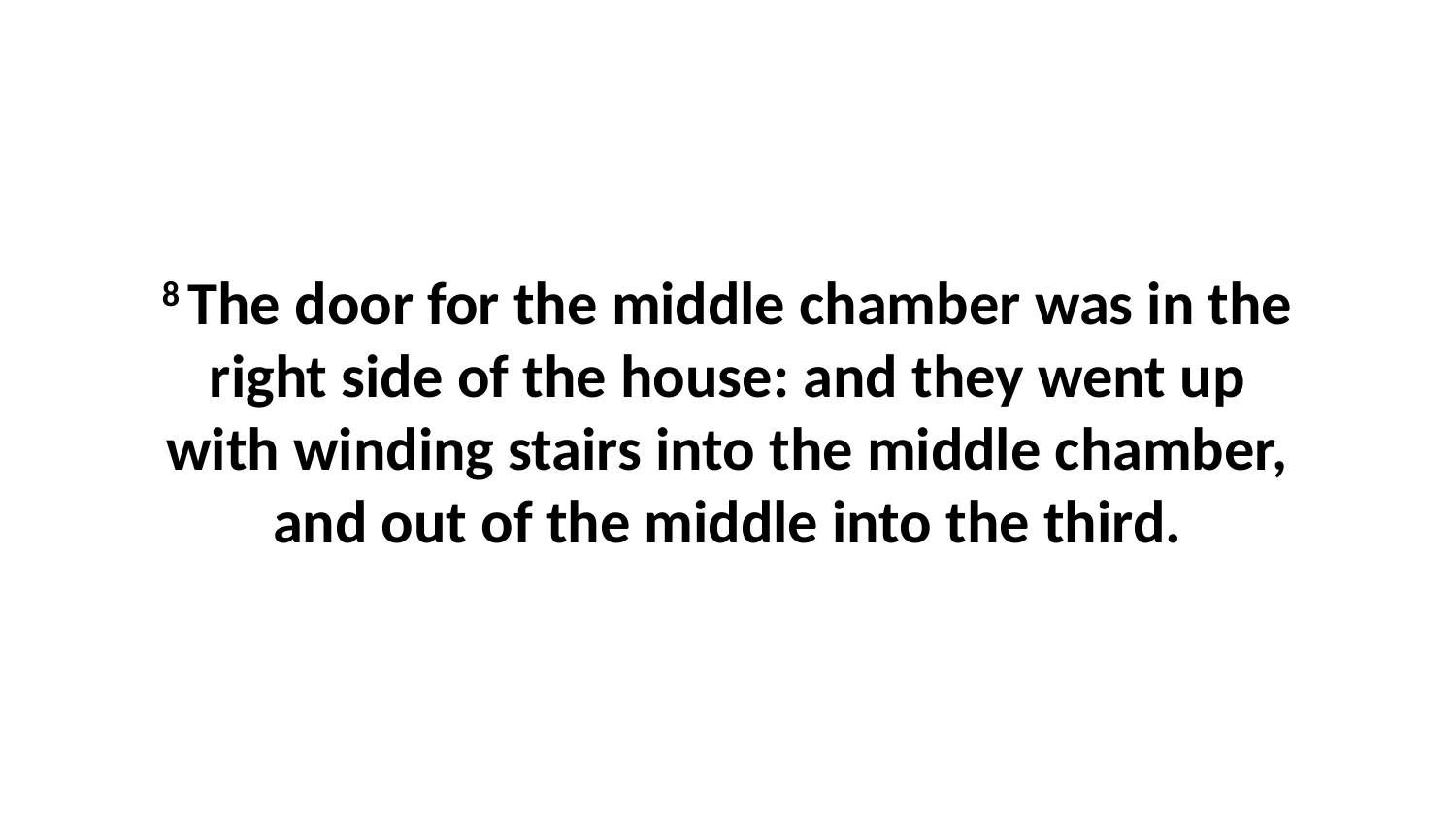

8 The door for the middle chamber was in the right side of the house: and they went up with winding stairs into the middle chamber, and out of the middle into the third.